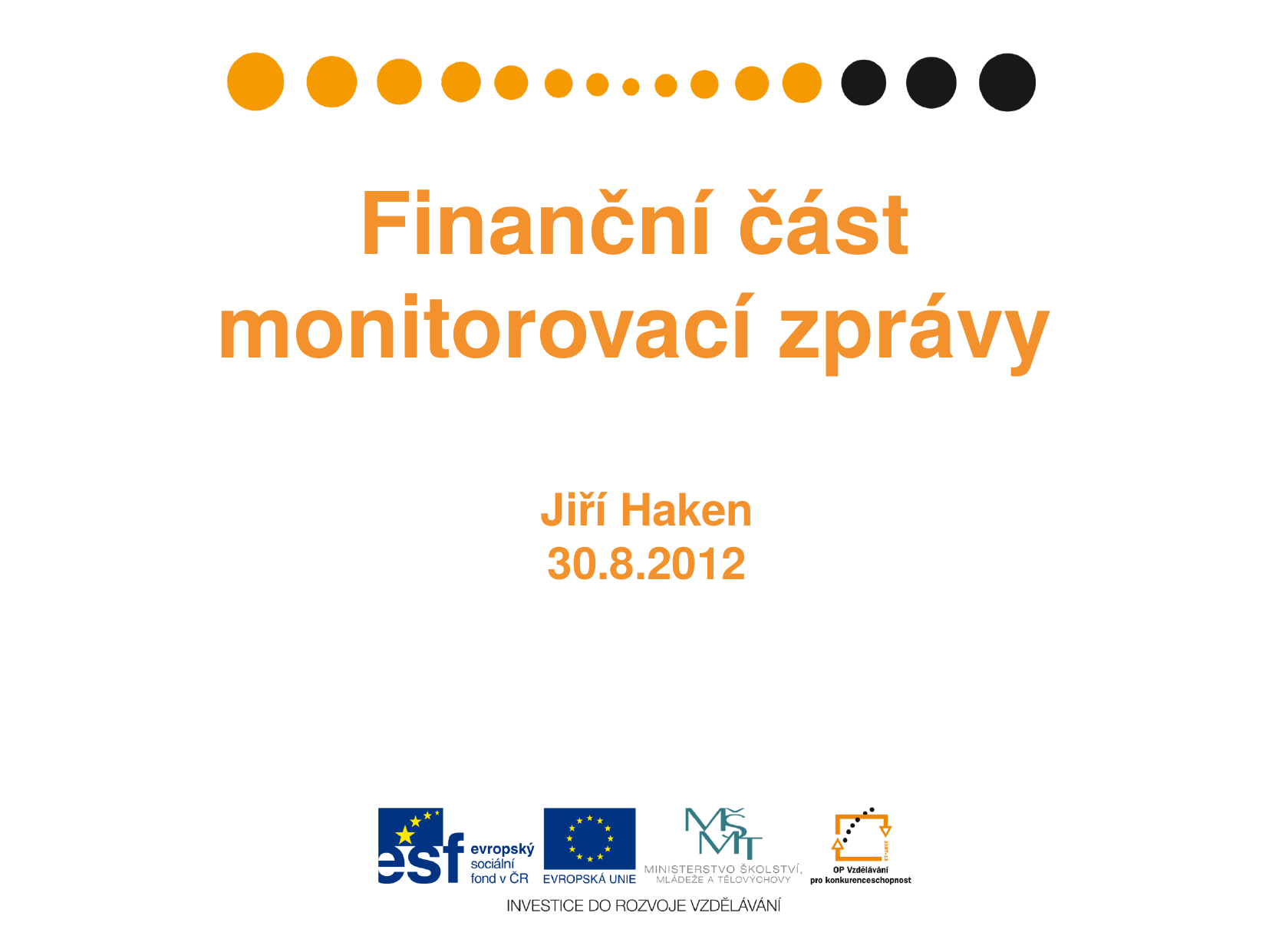

Finanční část monitorovací zprávy
Jiří Haken
30.8.2012